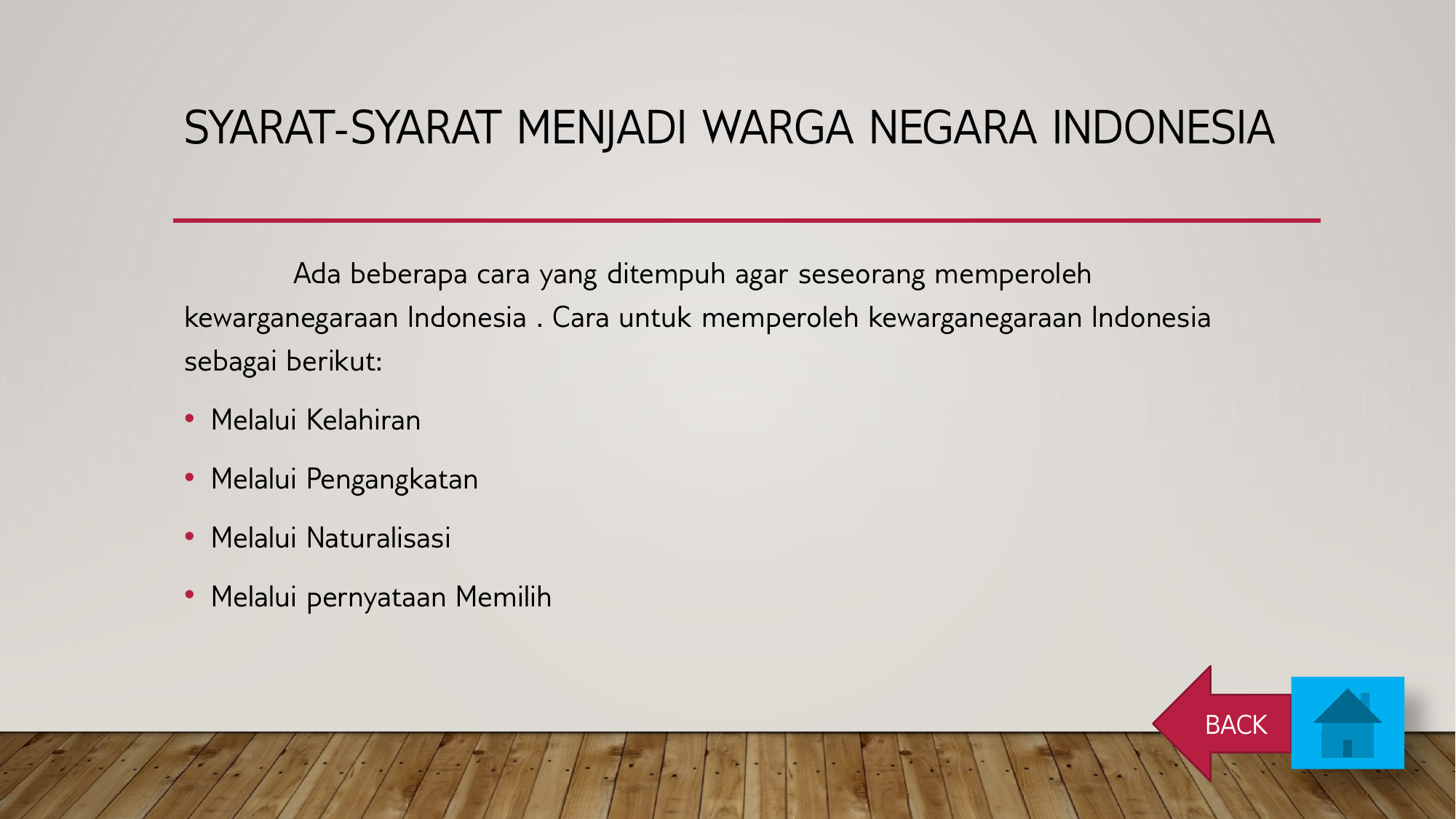

# Syarat-syarat Menjadi Warga Negara Indonesia
	Ada beberapa cara yang ditempuh agar seseorang memperoleh kewarganegaraan Indonesia . Cara untuk memperoleh kewarganegaraan Indonesia sebagai berikut:
Melalui Kelahiran
Melalui Pengangkatan
Melalui Naturalisasi
Melalui pernyataan Memilih
BACK